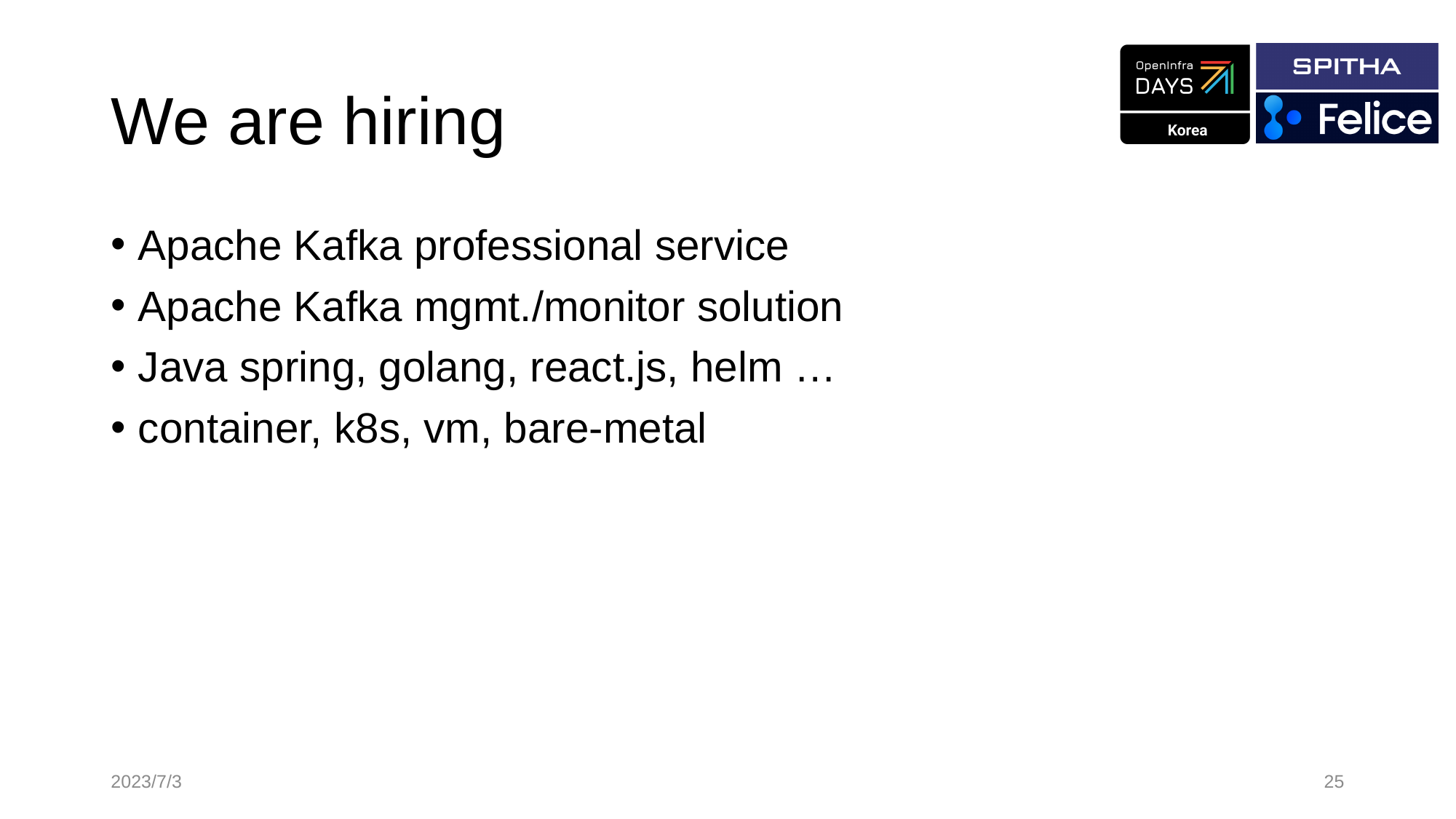

# We are hiring
Apache Kafka professional service
Apache Kafka mgmt./monitor solution
Java spring, golang, react.js, helm …
container, k8s, vm, bare-metal
2023/7/3
25